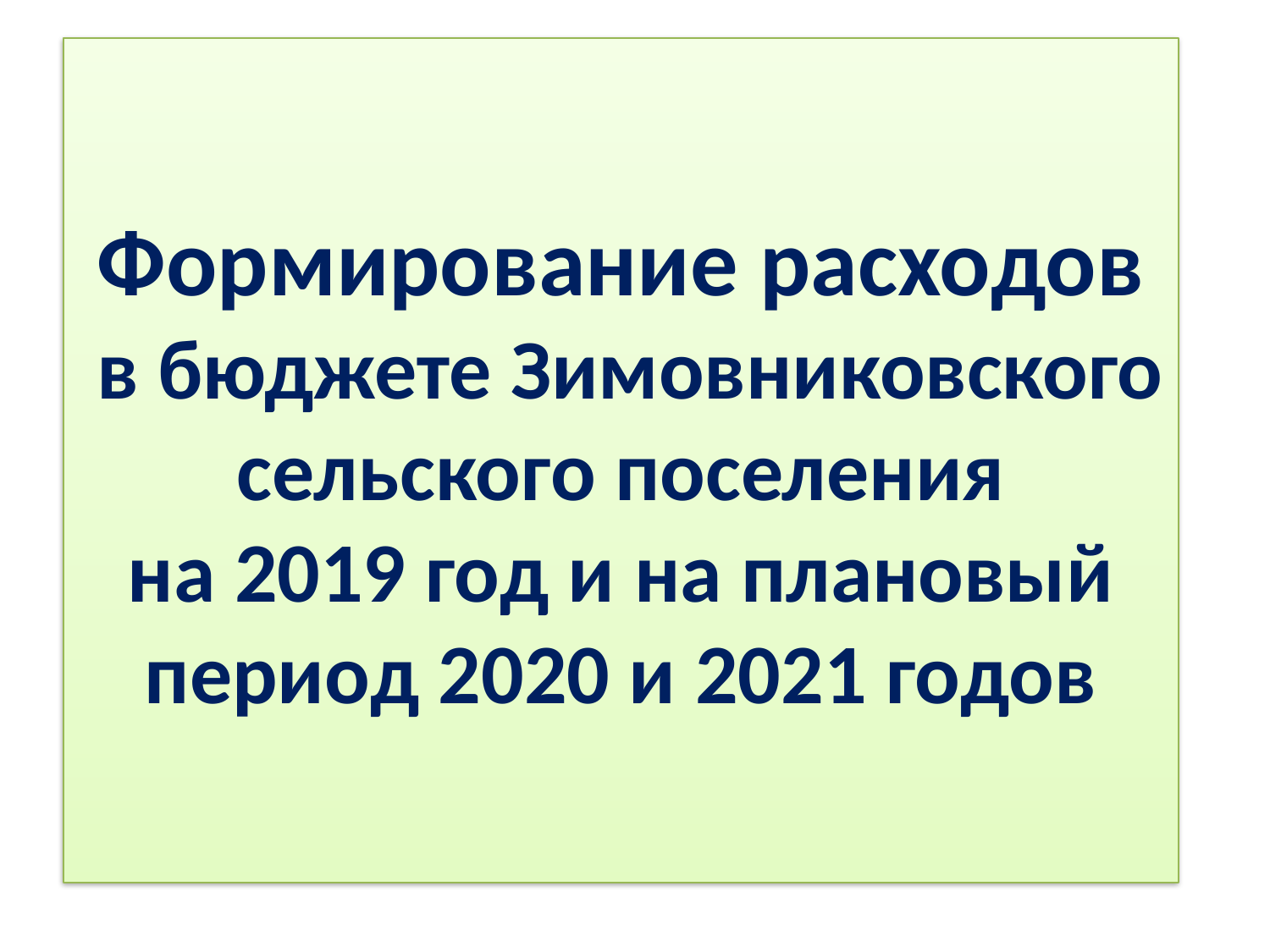

# Формирование расходов в бюджете Зимовниковского сельского поселения на 2019 год и на плановый период 2020 и 2021 годов